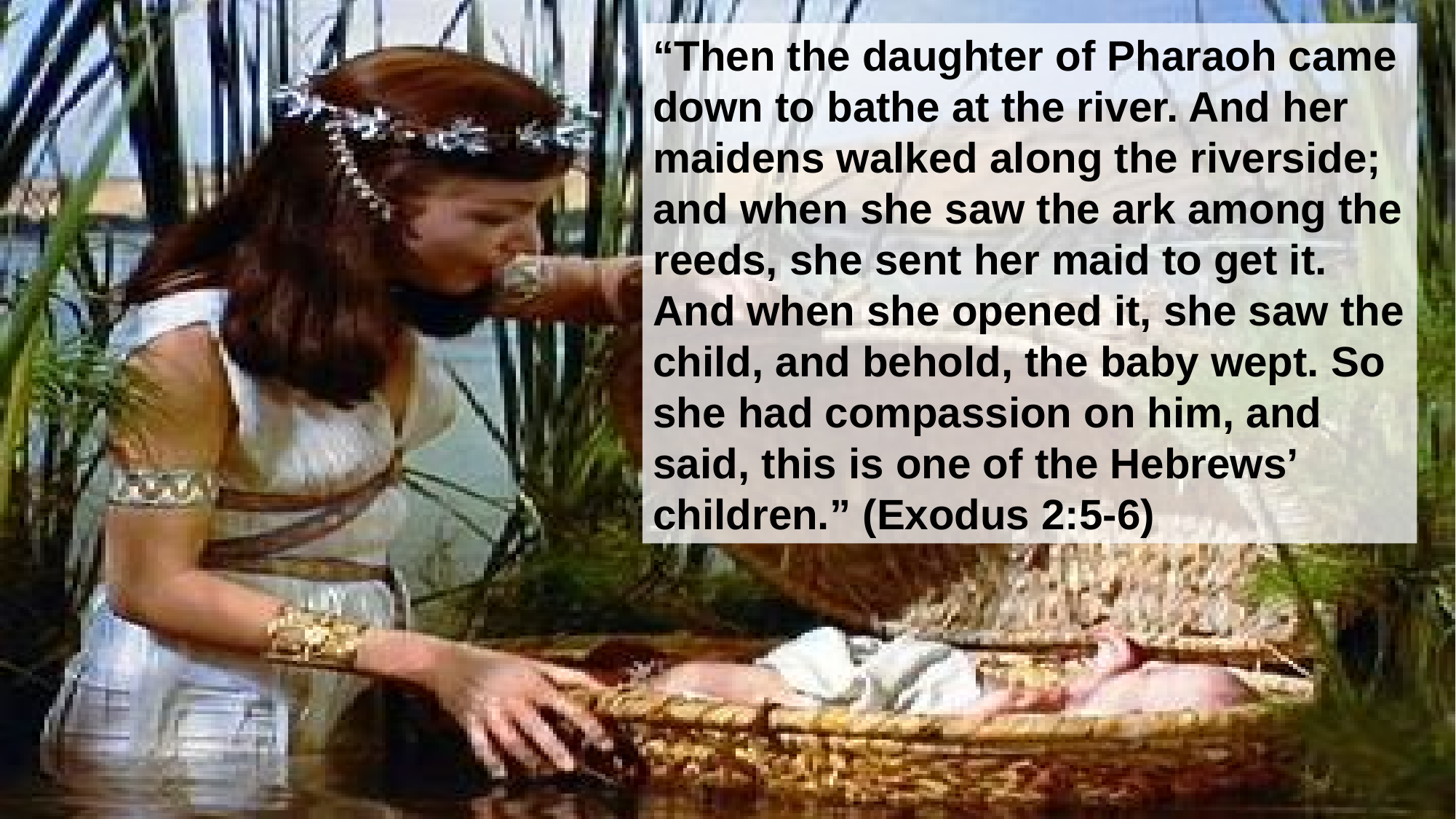

“Then the daughter of Pharaoh came down to bathe at the river. And her maidens walked along the riverside; and when she saw the ark among the reeds, she sent her maid to get it. And when she opened it, she saw the child, and behold, the baby wept. So she had compassion on him, and said, this is one of the Hebrews’ children.” (Exodus 2:5-6)